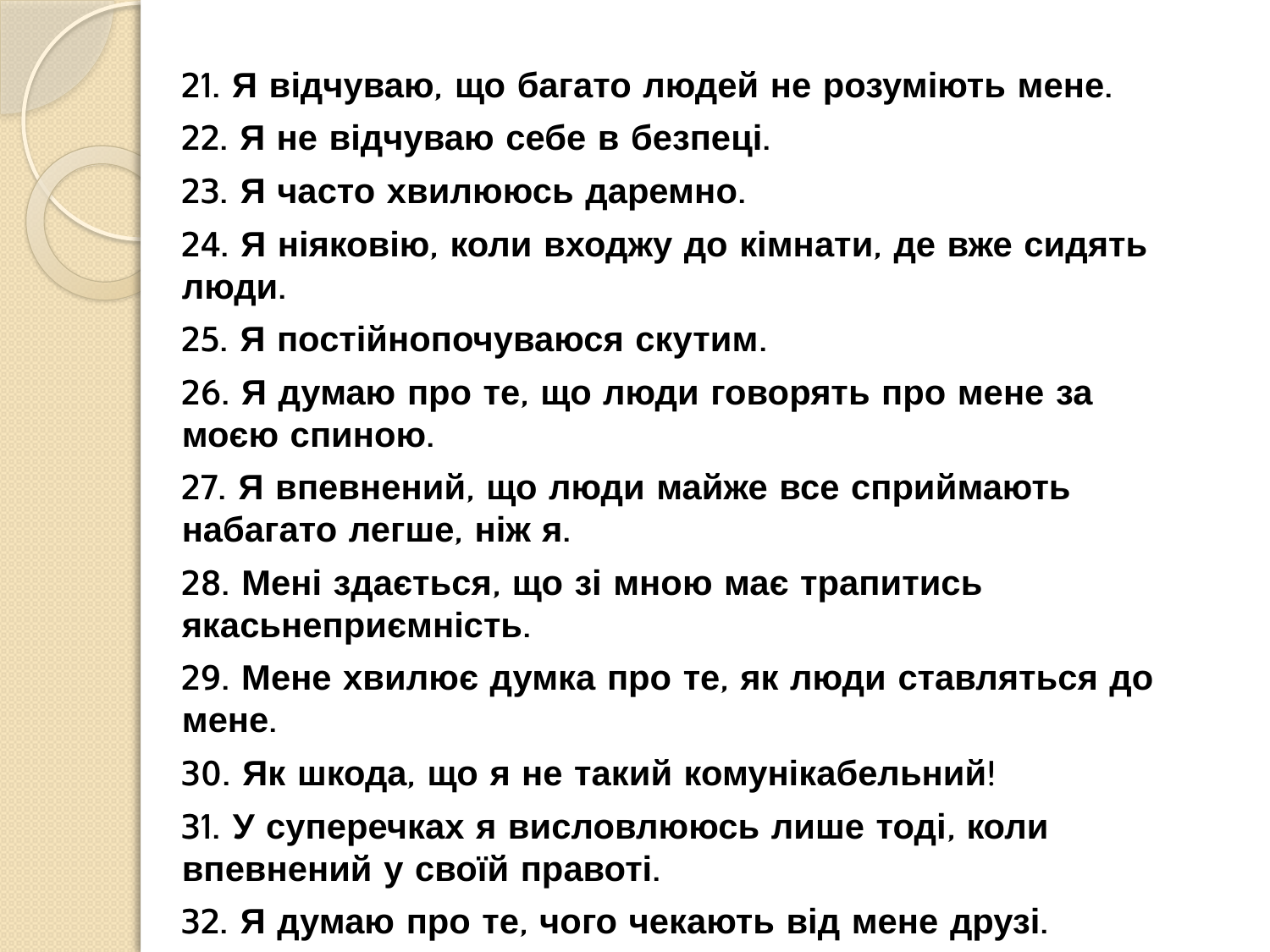

21. Я відчуваю, що багато людей не розуміють мене.
22. Я не відчуваю себе в безпеці.
23. Я часто хвилююсь даремно.
24. Я ніяковію, коли входжу до кімнати, де вже сидять люди.
25. Я постійнопочуваюся скутим.
26. Я думаю про те, що люди говорять про мене за моєю спиною.
27. Я впевнений, що люди майже все сприймають набагато легше, ніж я.
28. Мені здається, що зі мною має трапитись якасьнеприємність.
29. Мене хвилює думка про те, як люди ставляться до мене.
30. Як шкода, що я не такий комунікабельний!
31. У суперечках я висловлююсь лише тоді, коли впевнений у своїй правоті.
32. Я думаю про те, чого чекають від мене друзі.